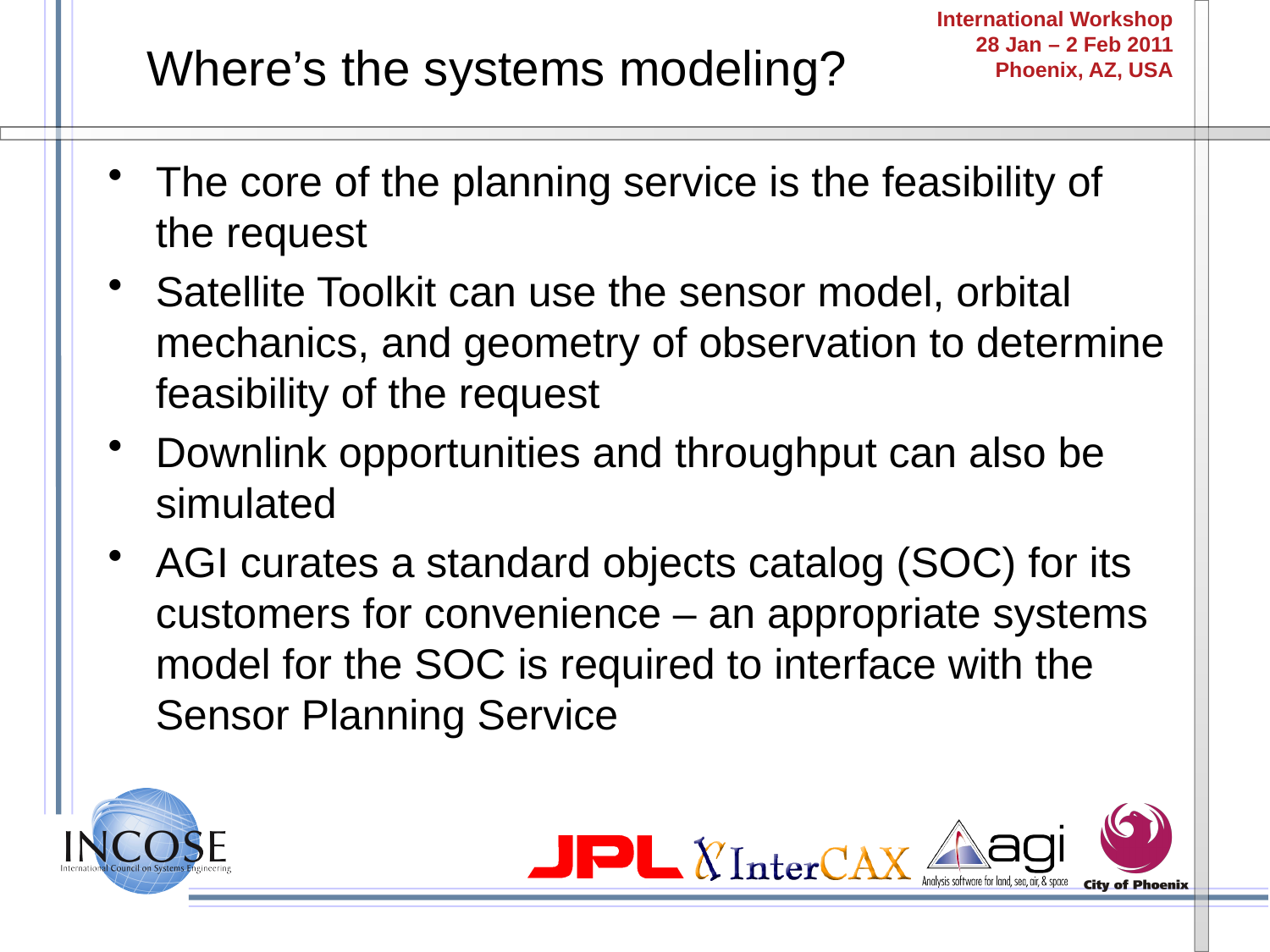

# Where’s the systems modeling?
The core of the planning service is the feasibility of the request
Satellite Toolkit can use the sensor model, orbital mechanics, and geometry of observation to determine feasibility of the request
Downlink opportunities and throughput can also be simulated
AGI curates a standard objects catalog (SOC) for its customers for convenience – an appropriate systems model for the SOC is required to interface with the Sensor Planning Service